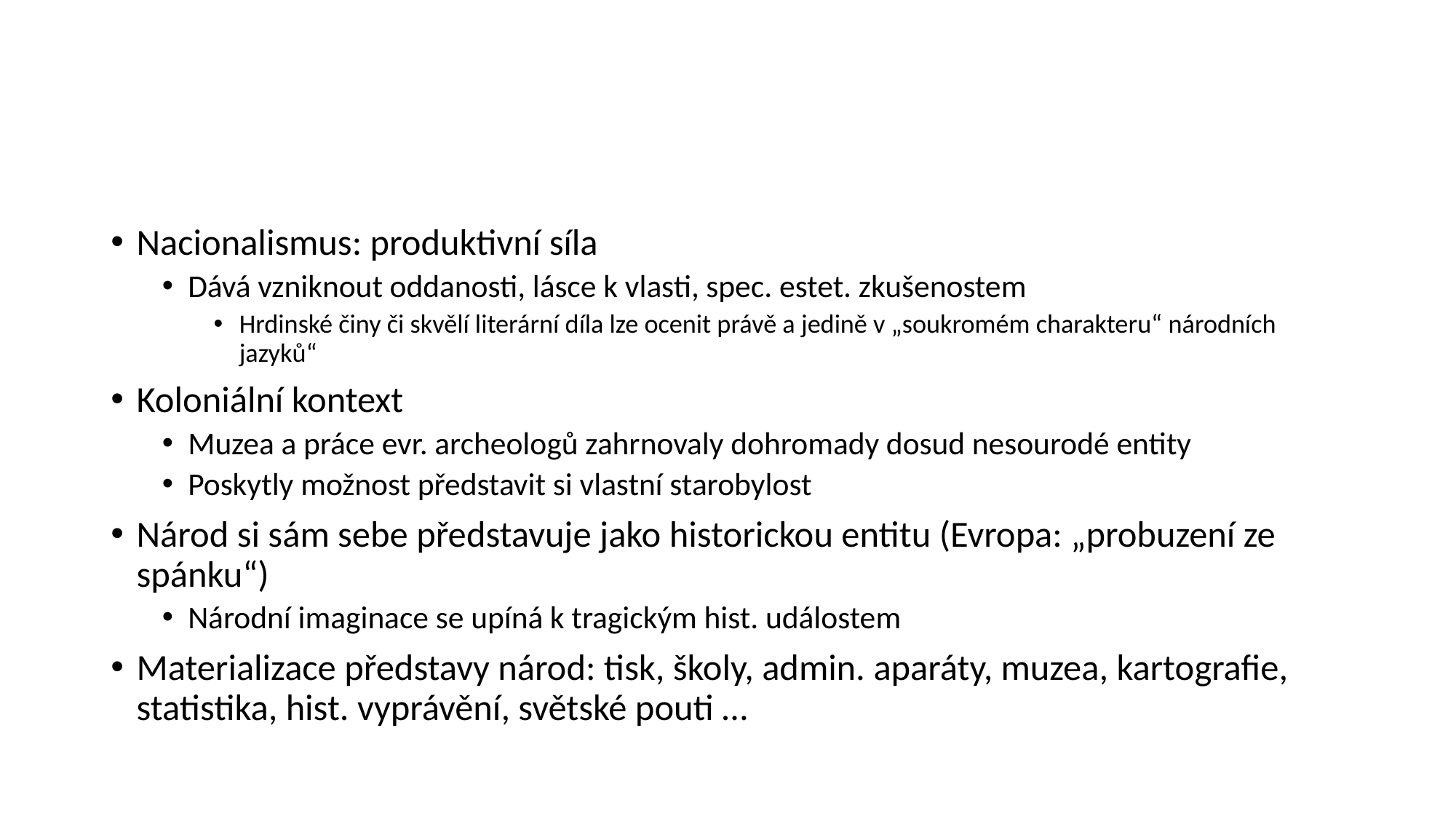

#
Nacionalismus: produktivní síla
Dává vzniknout oddanosti, lásce k vlasti, spec. estet. zkušenostem
Hrdinské činy či skvělí literární díla lze ocenit právě a jedině v „soukromém charakteru“ národních jazyků“
Koloniální kontext
Muzea a práce evr. archeologů zahrnovaly dohromady dosud nesourodé entity
Poskytly možnost představit si vlastní starobylost
Národ si sám sebe představuje jako historickou entitu (Evropa: „probuzení ze spánku“)
Národní imaginace se upíná k tragickým hist. událostem
Materializace představy národ: tisk, školy, admin. aparáty, muzea, kartografie, statistika, hist. vyprávění, světské pouti …